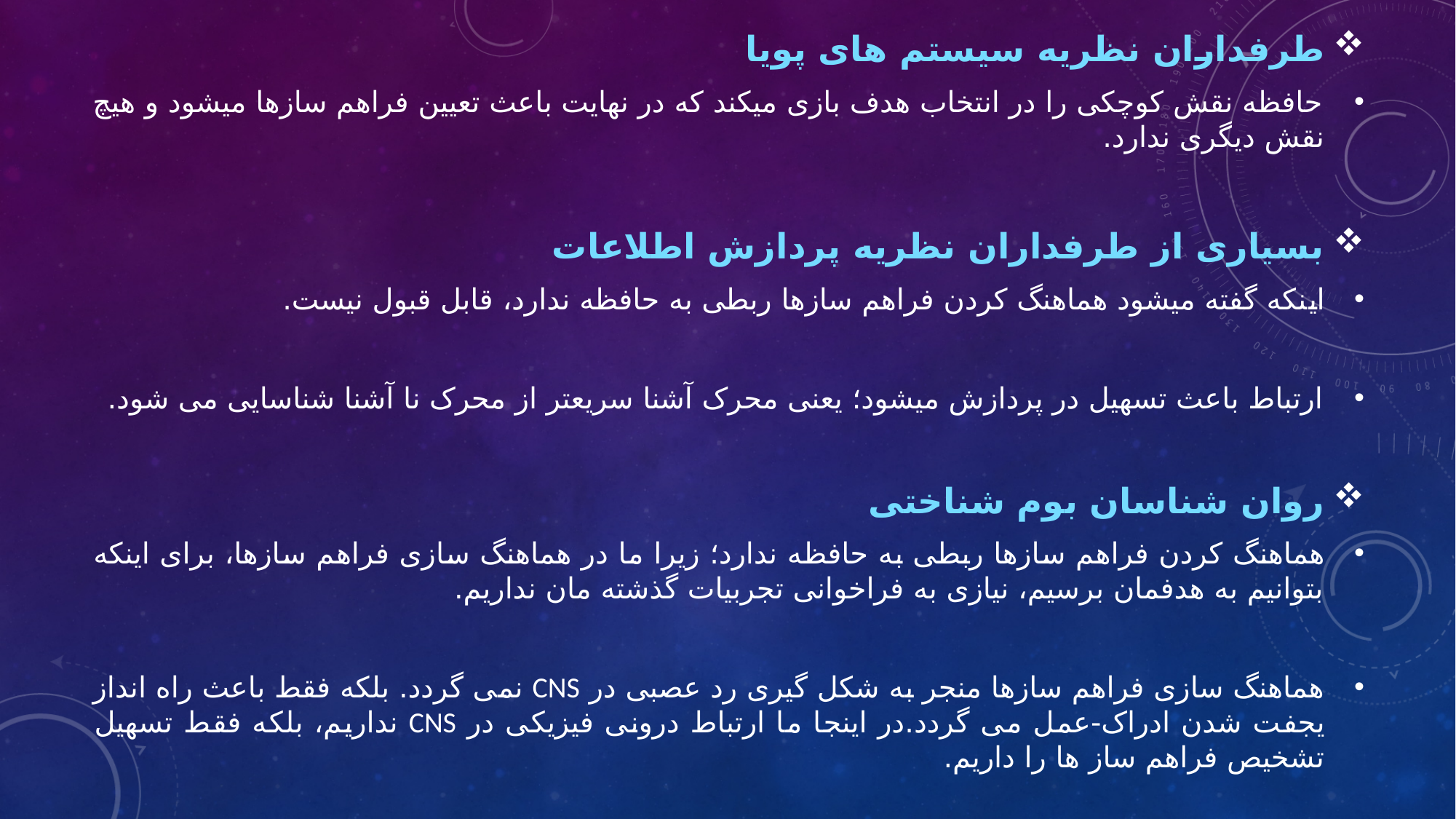

طرفداران نظریه سیستم های پویا
حافظه نقش کوچکی را در انتخاب هدف بازی میکند که در نهایت باعث تعیین فراهم سازها میشود و هیچ نقش دیگری ندارد.

بسیاری از طرفداران نظریه پردازش اطلاعات
اینکه گفته میشود هماهنگ کردن فراهم سازها ربطی به حافظه ندارد، قابل قبول نیست.

ارتباط باعث تسهیل در پردازش میشود؛ یعنی محرک آشنا سریعتر از محرک نا آشنا شناسایی می شود.

روان شناسان بوم شناختی
هماهنگ کردن فراهم سازها ربطی به حافظه ندارد؛ زیرا ما در هماهنگ سازی فراهم سازها، برای اینکه بتوانیم به هدفمان برسیم، نیازی به فراخوانی تجربیات گذشته مان نداریم.

هماهنگ سازی فراهم سازها منجر به شکل گیری رد عصبی در CNS نمی گردد. بلکه فقط باعث راه انداز یجفت شدن ادراک-عمل می گردد.در اینجا ما ارتباط درونی فیزیکی در CNS نداریم، بلکه فقط تسهیل تشخیص فراهم ساز ها را داریم.